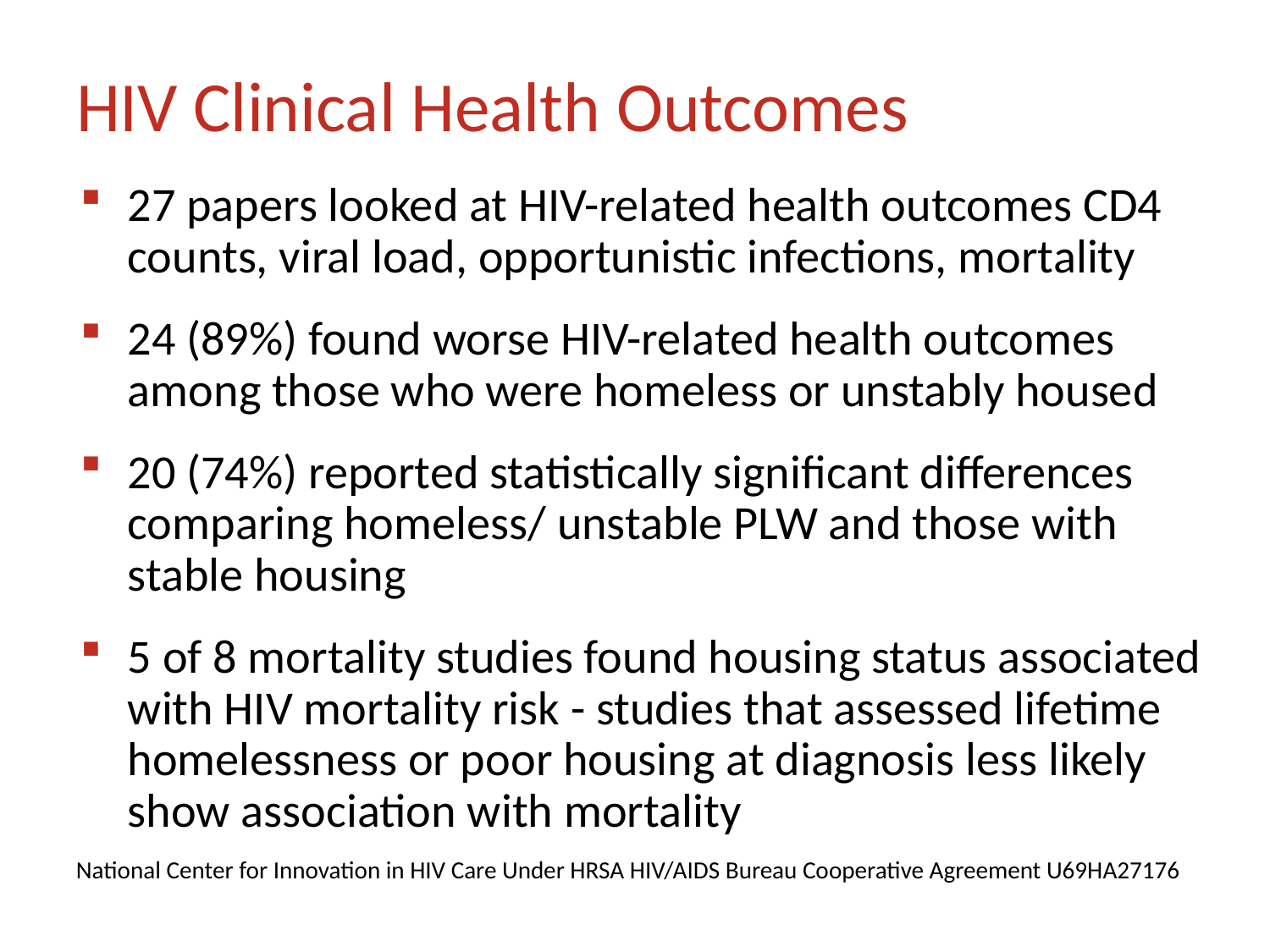

# HIV Clinical Health Outcomes
27 papers looked at HIV-related health outcomes CD4 counts, viral load, opportunistic infections, mortality
24 (89%) found worse HIV-related health outcomes among those who were homeless or unstably housed
20 (74%) reported statistically significant differences comparing homeless/ unstable PLW and those with stable housing
5 of 8 mortality studies found housing status associated with HIV mortality risk - studies that assessed lifetime homelessness or poor housing at diagnosis less likely show association with mortality